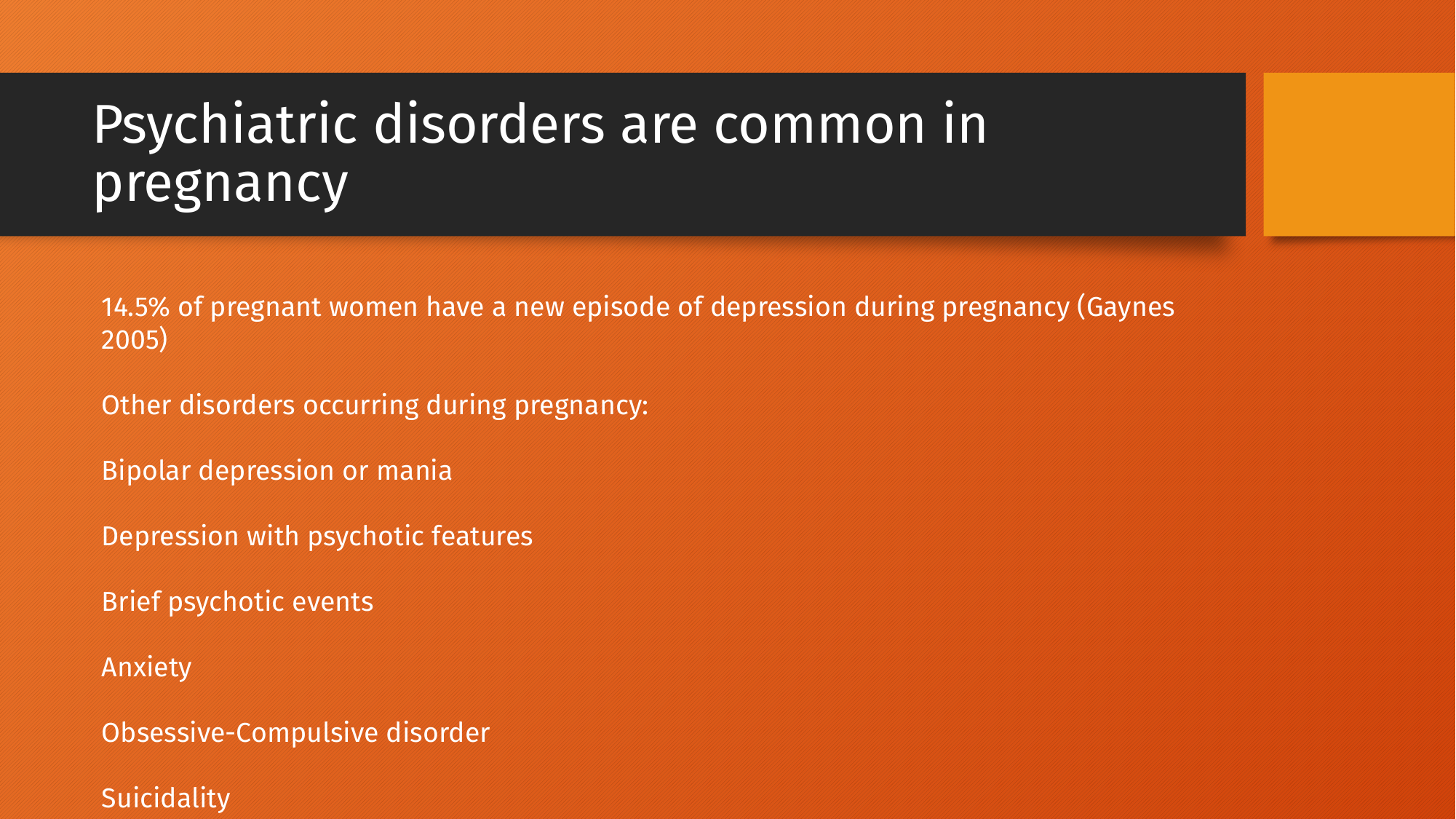

# Psychiatric disorders are common in pregnancy
14.5% of pregnant women have a new episode of depression during pregnancy (Gaynes 2005)

Other disorders occurring during pregnancy:

Bipolar depression or mania

Depression with psychotic features

Brief psychotic events

Anxiety

Obsessive-Compulsive disorder

Suicidality